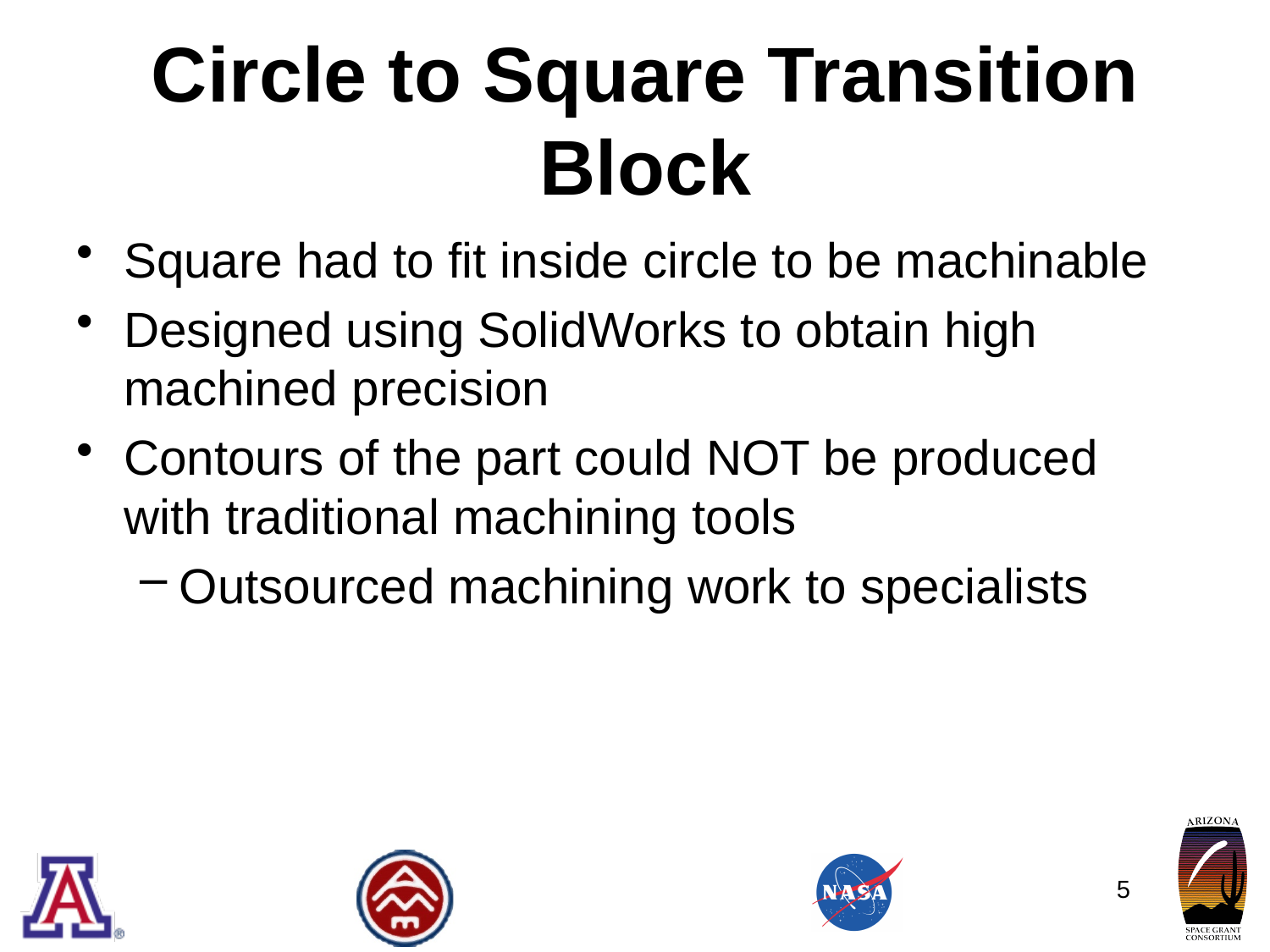

# Circle to Square Transition Block
Square had to fit inside circle to be machinable
Designed using SolidWorks to obtain high machined precision
Contours of the part could NOT be produced with traditional machining tools
Outsourced machining work to specialists
5